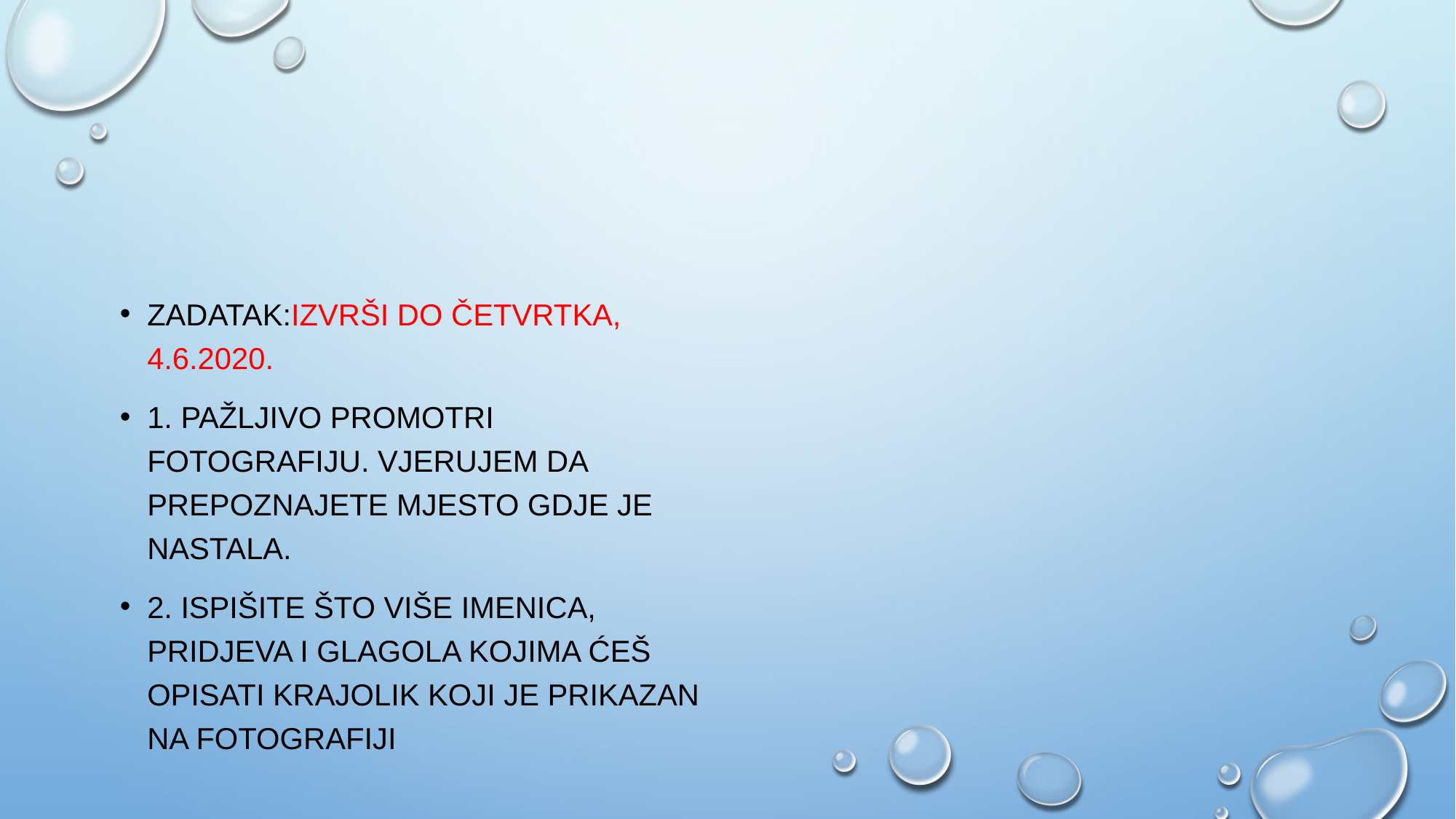

#
ZADATAK:IZVRŠI DO ČETVRTKA, 4.6.2020.
1. Pažljivo promotri fotografiju. Vjerujem da prepoznajete mjesto gdje je nastala.
2. ISPIŠITE ŠTO VIŠE IMENICA, PRIDJEVA I GLAGOLA KOJIMA ĆEŠ OPISATI KRAJOLIK KOJI JE PRIKAZAN NA FOTOGRAFIJI